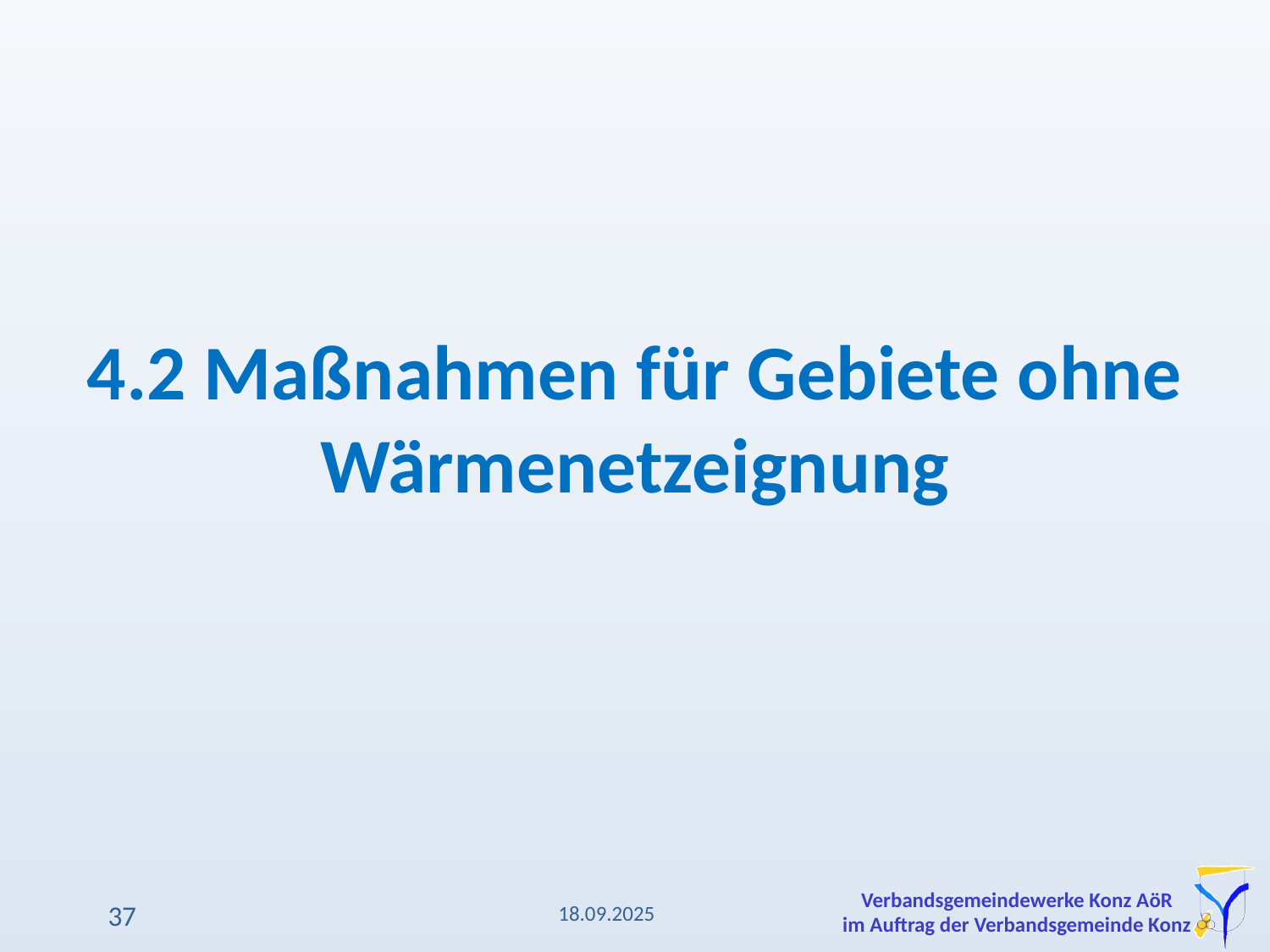

4.2 Maßnahmen für Gebiete ohne Wärmenetzeignung
18.09.2025